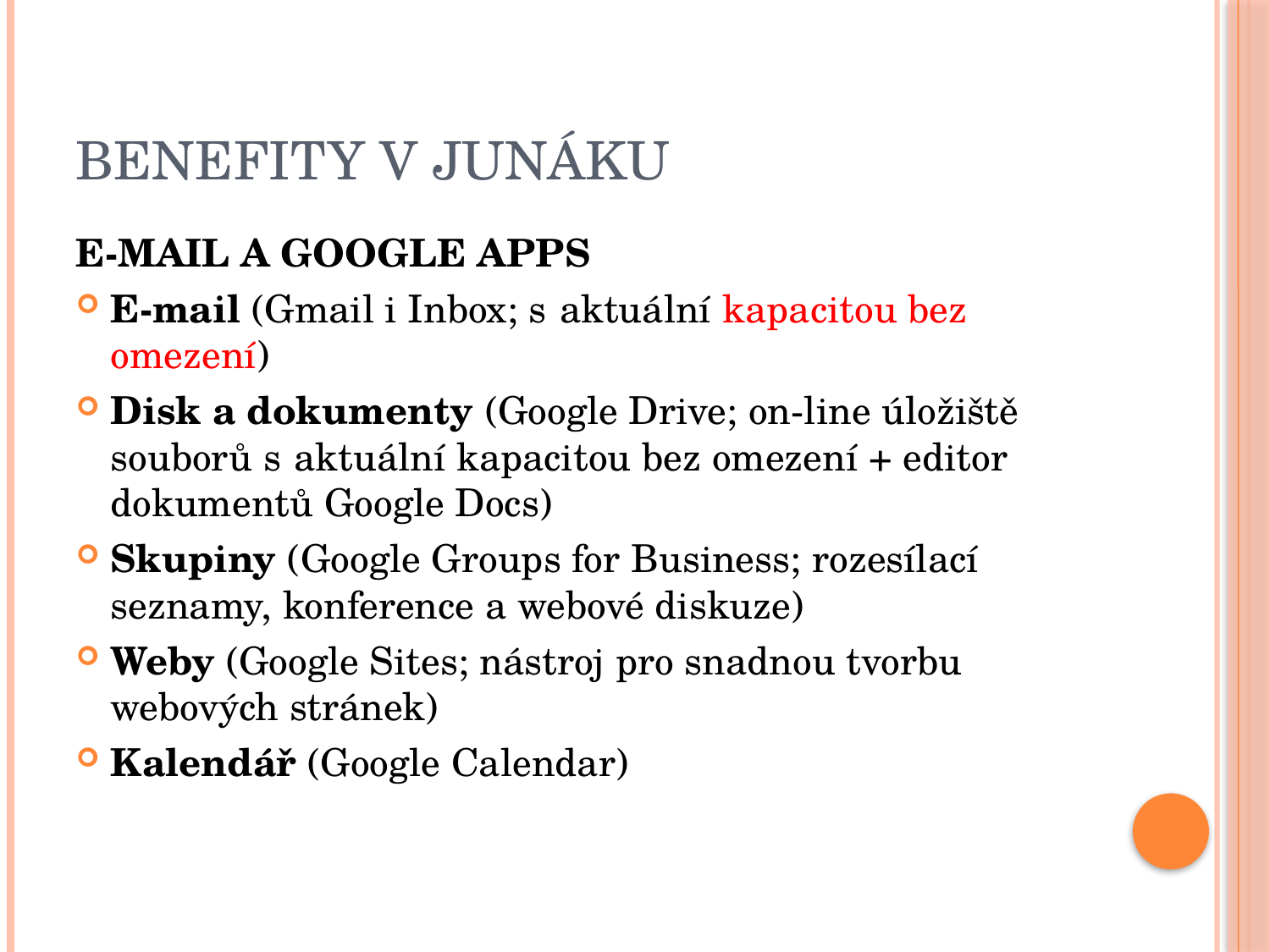

# BENEFITY V JUNÁKU
E-MAIL A GOOGLE APPS
E-mail (Gmail i Inbox; s aktuální kapacitou bez omezení)
Disk a dokumenty (Google Drive; on-line úložiště souborů s aktuální kapacitou bez omezení + editor dokumentů Google Docs)
Skupiny (Google Groups for Business; rozesílací seznamy, konference a webové diskuze)
Weby (Google Sites; nástroj pro snadnou tvorbu webových stránek)
Kalendář (Google Calendar)